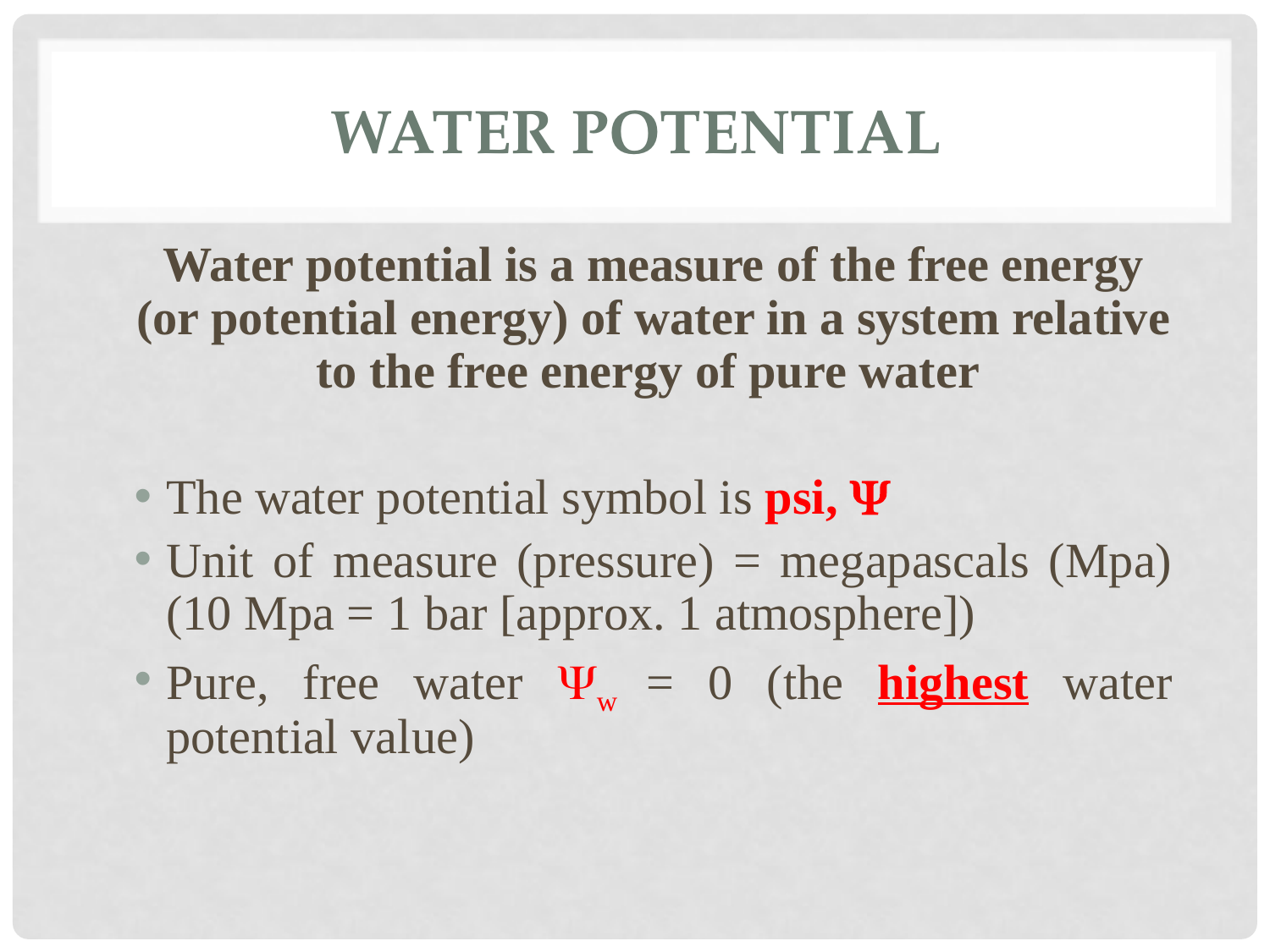

# Water Potential
Water potential is a measure of the free energy (or potential energy) of water in a system relative to the free energy of pure water

The water potential symbol is psi, Ψ
Unit of measure (pressure) = megapascals (Mpa) (10 Mpa = 1 bar [approx. 1 atmosphere])
Pure, free water Ψw = 0 (the highest water potential value)